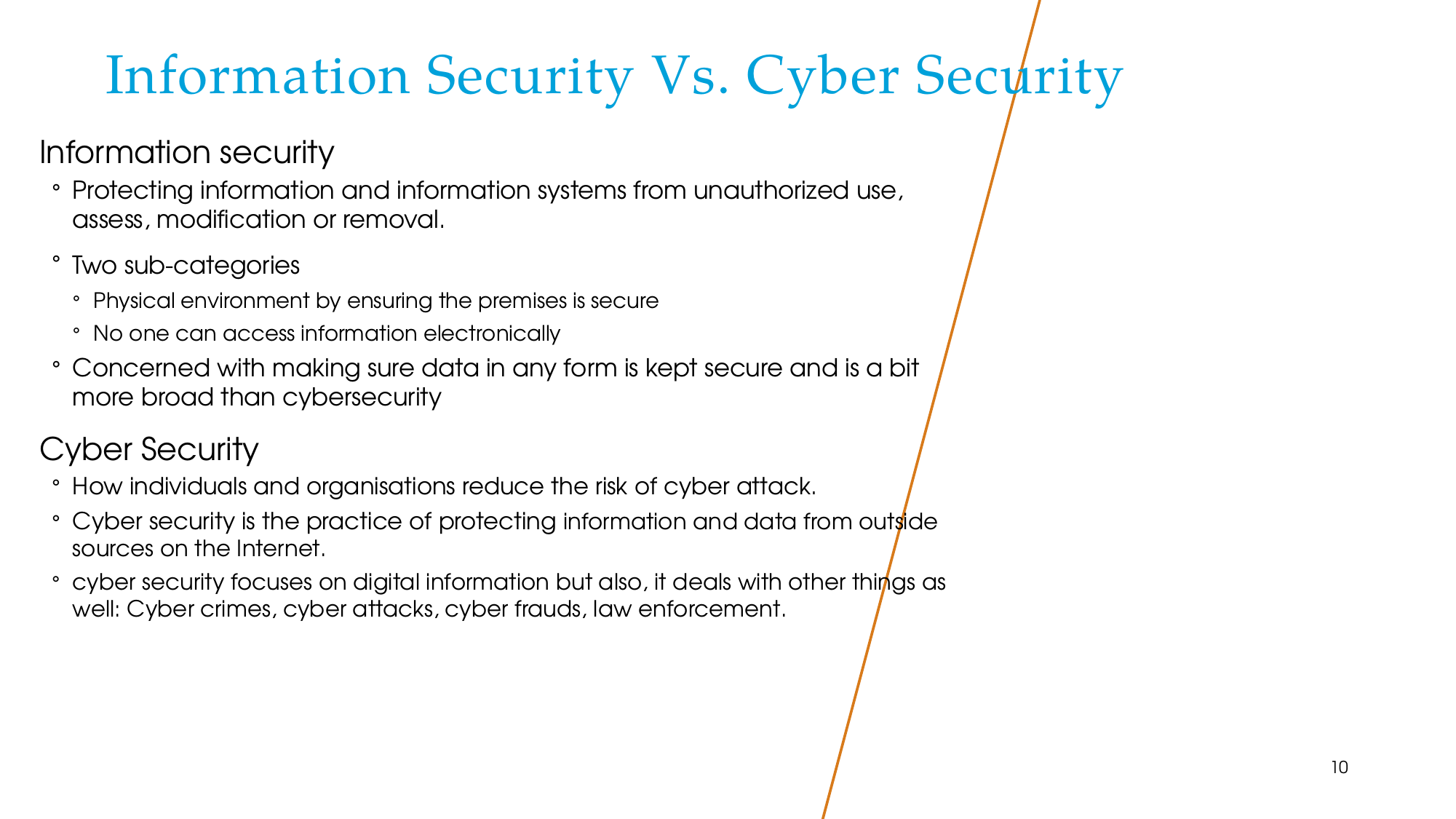

# Information Security Vs. Cyber Security
Information security
Protecting information and information systems from unauthorized use, assess, modification or removal.
Two sub-categories
Physical environment by ensuring the premises is secure
No one can access information electronically
Concerned with making sure data in any form is kept secure and is a bit more broad than cybersecurity
Cyber Security
How individuals and organisations reduce the risk of cyber attack.
Cyber security is the practice of protecting information and data from outside sources on the Internet.
cyber security focuses on digital information but also, it deals with other things as well: Cyber crimes, cyber attacks, cyber frauds, law enforcement.

10